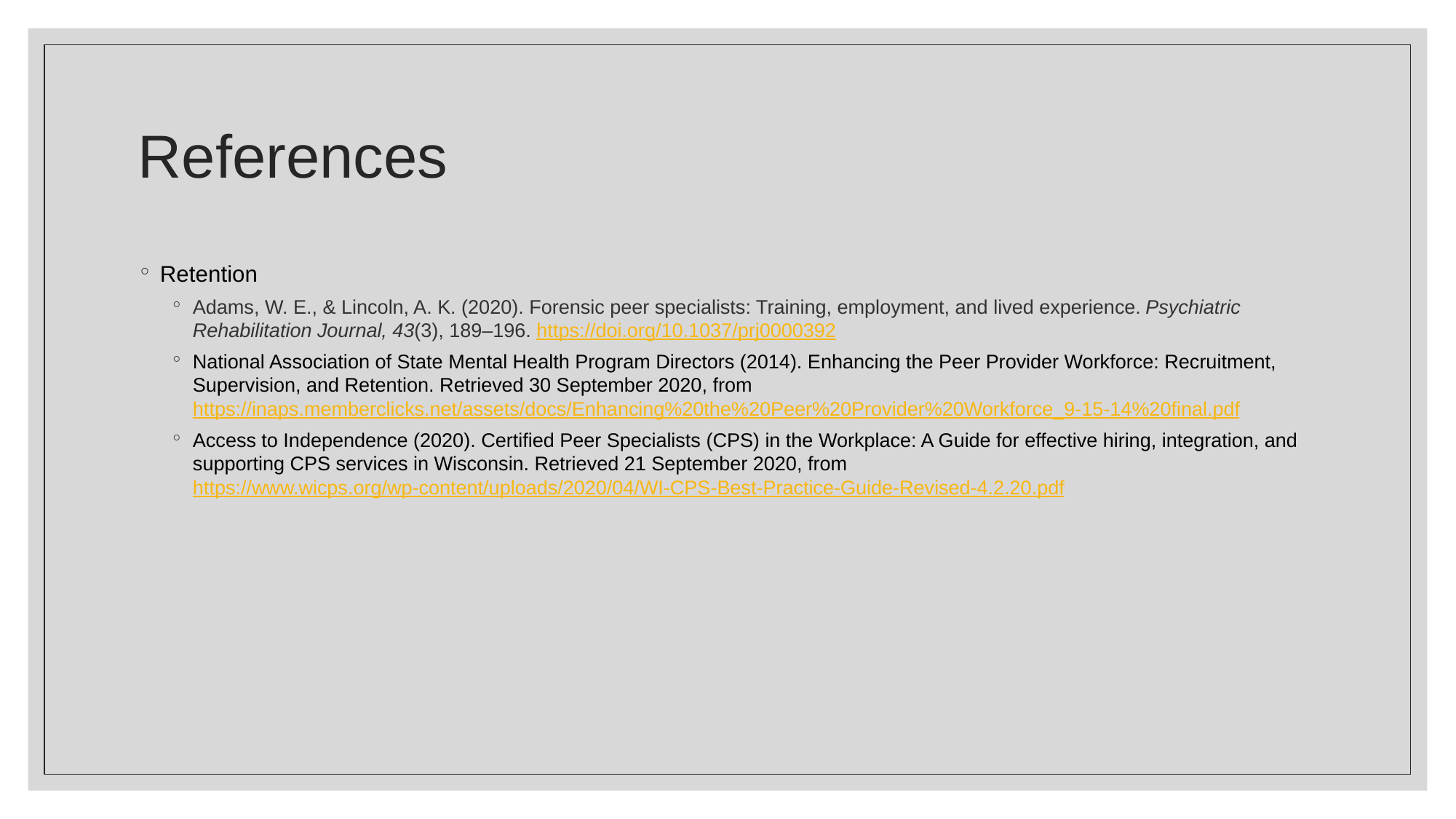

# References
Retention
Adams, W. E., & Lincoln, A. K. (2020). Forensic peer specialists: Training, employment, and lived experience. Psychiatric Rehabilitation Journal, 43(3), 189–196. https://doi.org/10.1037/prj0000392
National Association of State Mental Health Program Directors (2014). Enhancing the Peer Provider Workforce: Recruitment, Supervision, and Retention. Retrieved 30 September 2020, from https://inaps.memberclicks.net/assets/docs/Enhancing%20the%20Peer%20Provider%20Workforce_9-15-14%20final.pdf
Access to Independence (2020). Certified Peer Specialists (CPS) in the Workplace: A Guide for effective hiring, integration, and supporting CPS services in Wisconsin. Retrieved 21 September 2020, from https://www.wicps.org/wp-content/uploads/2020/04/WI-CPS-Best-Practice-Guide-Revised-4.2.20.pdf